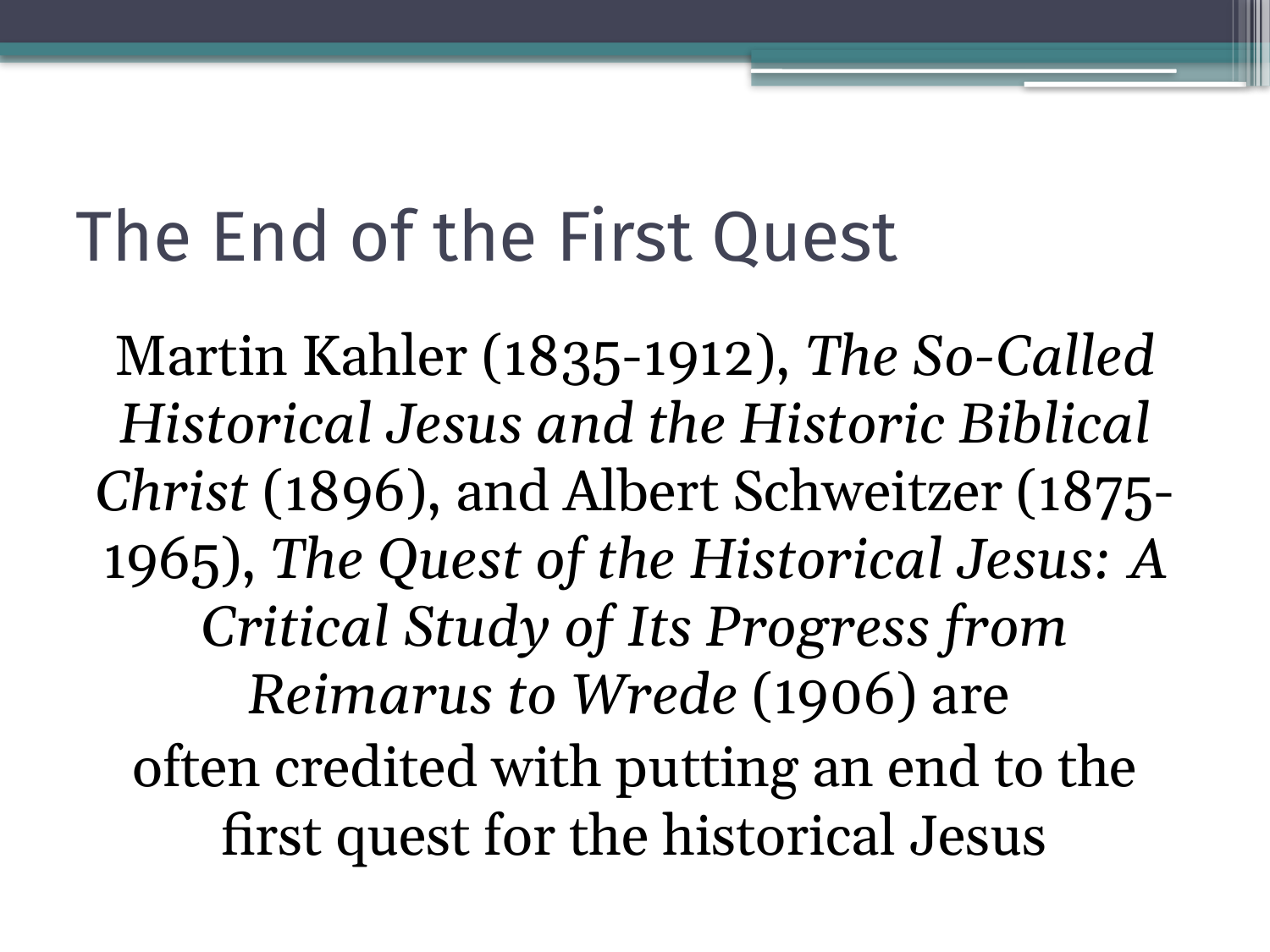

# The End of the First Quest
Martin Kahler (1835-1912), The So-Called Historical Jesus and the Historic Biblical Christ (1896), and Albert Schweitzer (1875-1965), The Quest of the Historical Jesus: A Critical Study of Its Progress from Reimarus to Wrede (1906) are
often credited with putting an end to the first quest for the historical Jesus